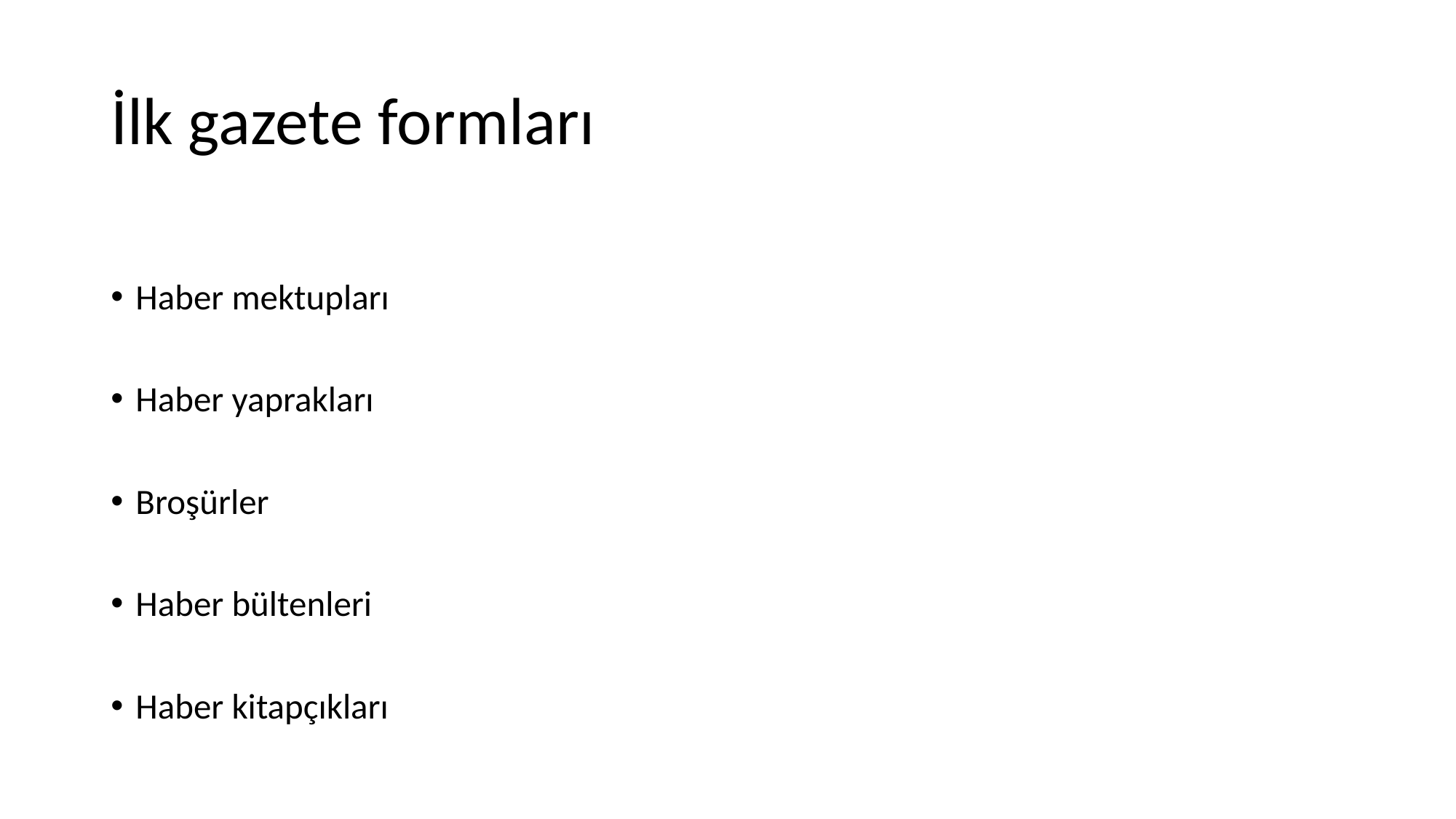

# İlk gazete formları

Haber mektupları

Haber yaprakları

Broşürler

Haber bültenleri

Haber kitapçıkları